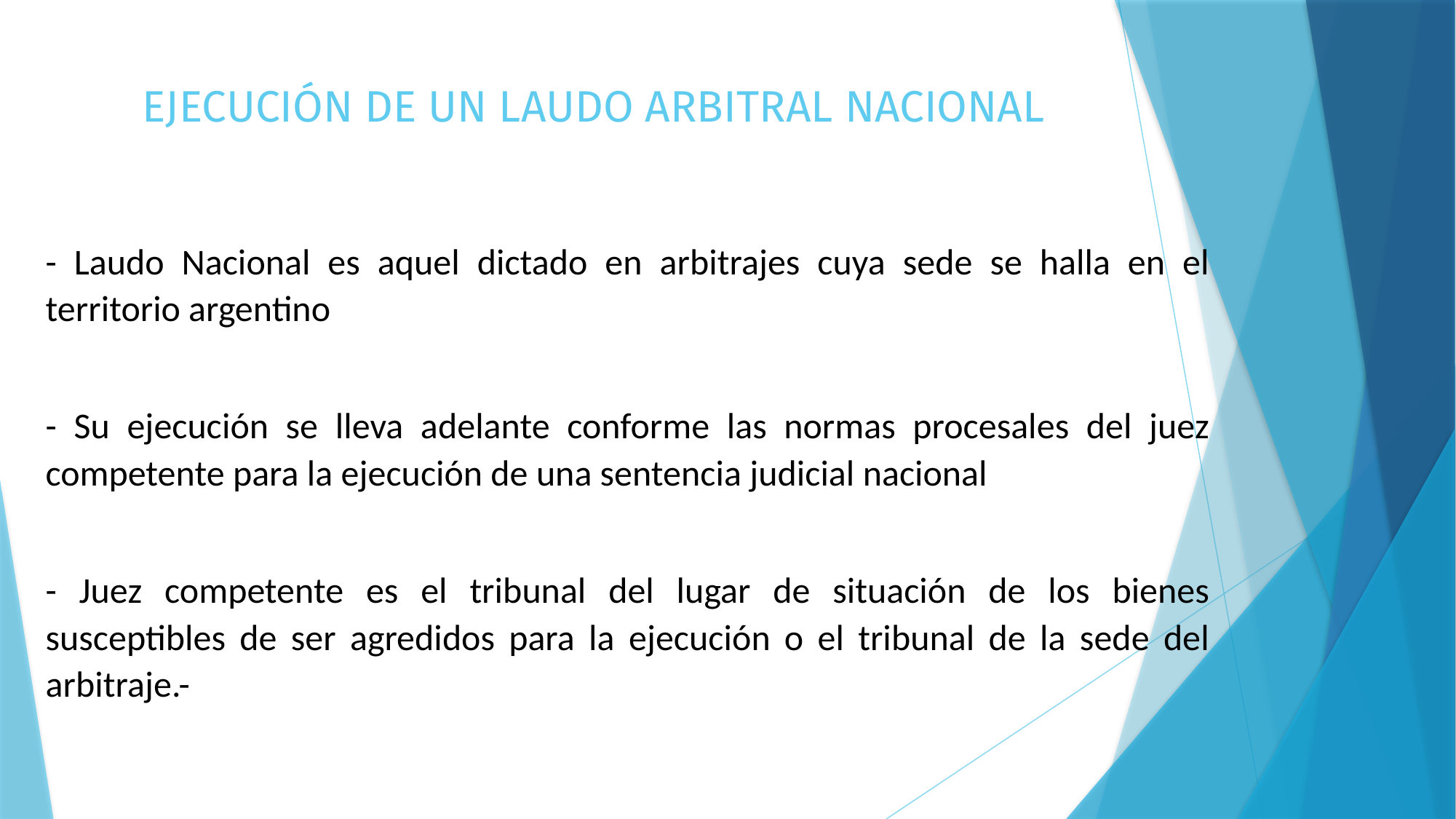

# EJECUCIÓN DE UN LAUDO ARBITRAL NACIONAL

- Laudo Nacional es aquel dictado en arbitrajes cuya sede se halla en el territorio argentino

- Su ejecución se lleva adelante conforme las normas procesales del juez competente para la ejecución de una sentencia judicial nacional

- Juez competente es el tribunal del lugar de situación de los bienes susceptibles de ser agredidos para la ejecución o el tribunal de la sede del arbitraje.-